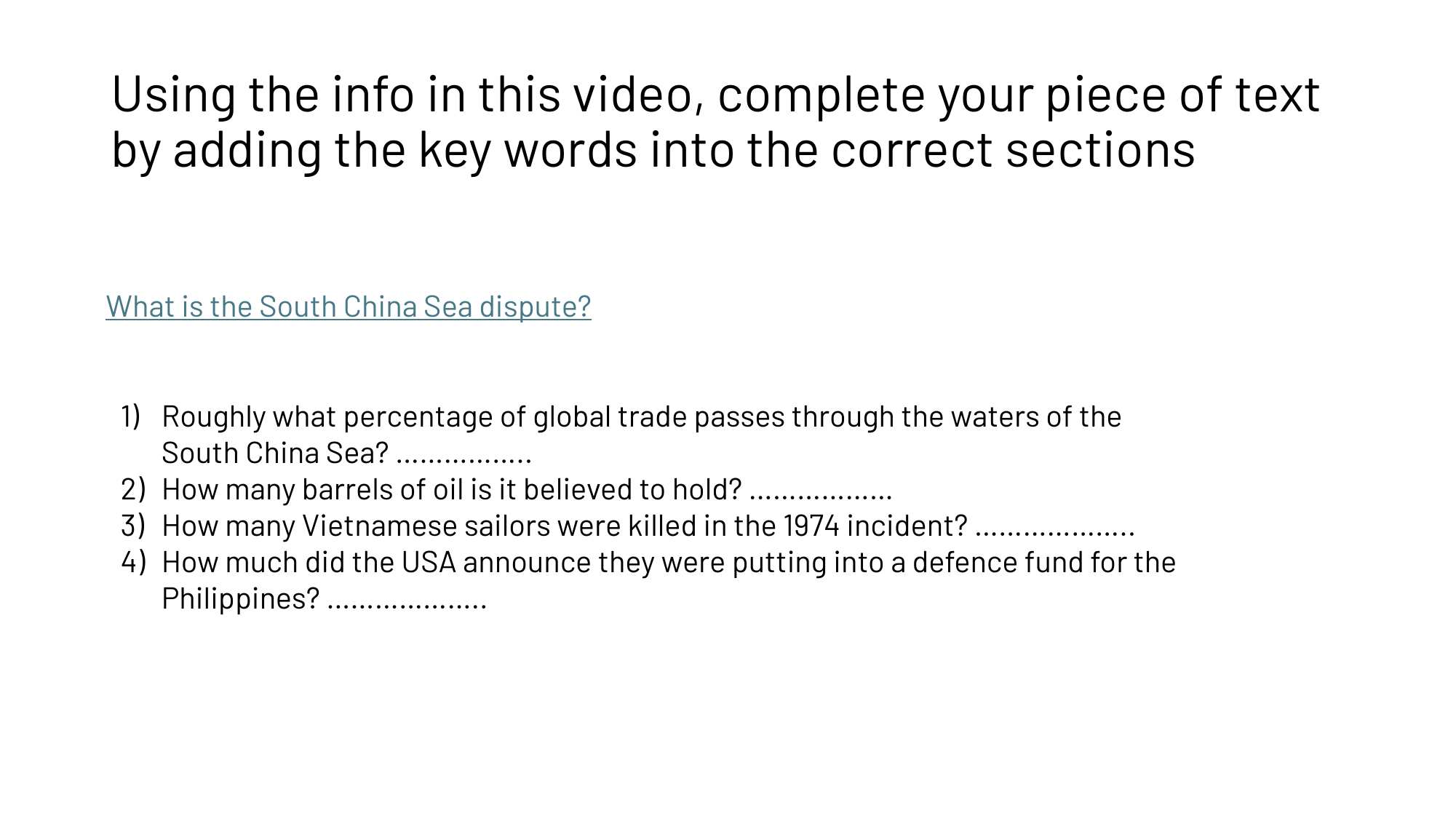

# Using the info in this video, complete your piece of text by adding the key words into the correct sections
What is the South China Sea dispute?
Roughly what percentage of global trade passes through the waters of the South China Sea? ……………..
How many barrels of oil is it believed to hold? ………………
How many Vietnamese sailors were killed in the 1974 incident? ………………..
How much did the USA announce they were putting into a defence fund for the Philippines? ………………..